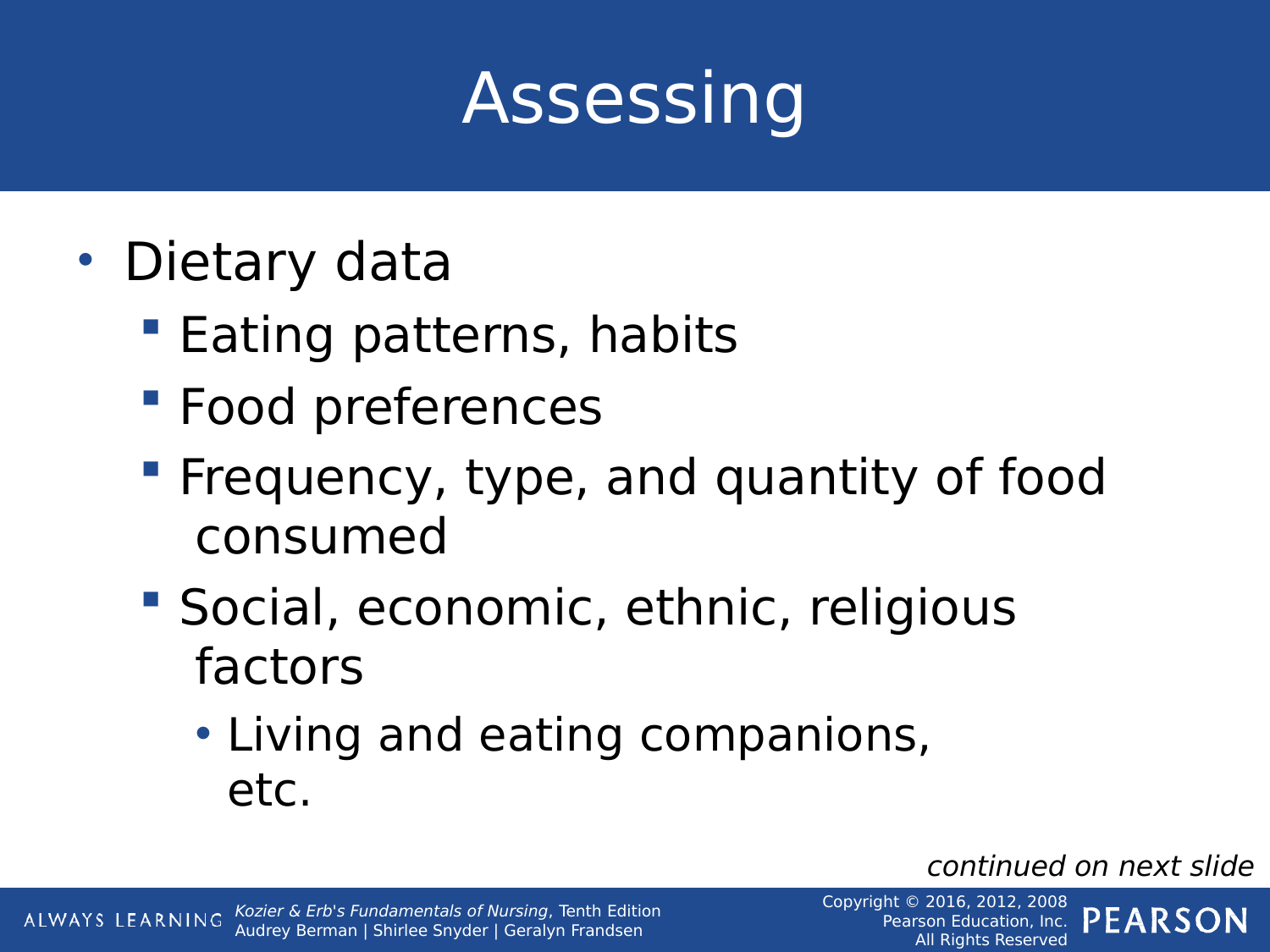

# Assessing
Dietary data
Eating patterns, habits
Food preferences
Frequency, type, and quantity of food  consumed
Social, economic, ethnic, religious  factors
Living and eating companions, etc.
continued on next slide
Copyright © 2016, 2012, 2008  Pearson Education, Inc.  All Rights Reserved
Kozier & Erb's Fundamentals of Nursing, Tenth Edition  Audrey Berman | Shirlee Snyder | Geralyn Frandsen